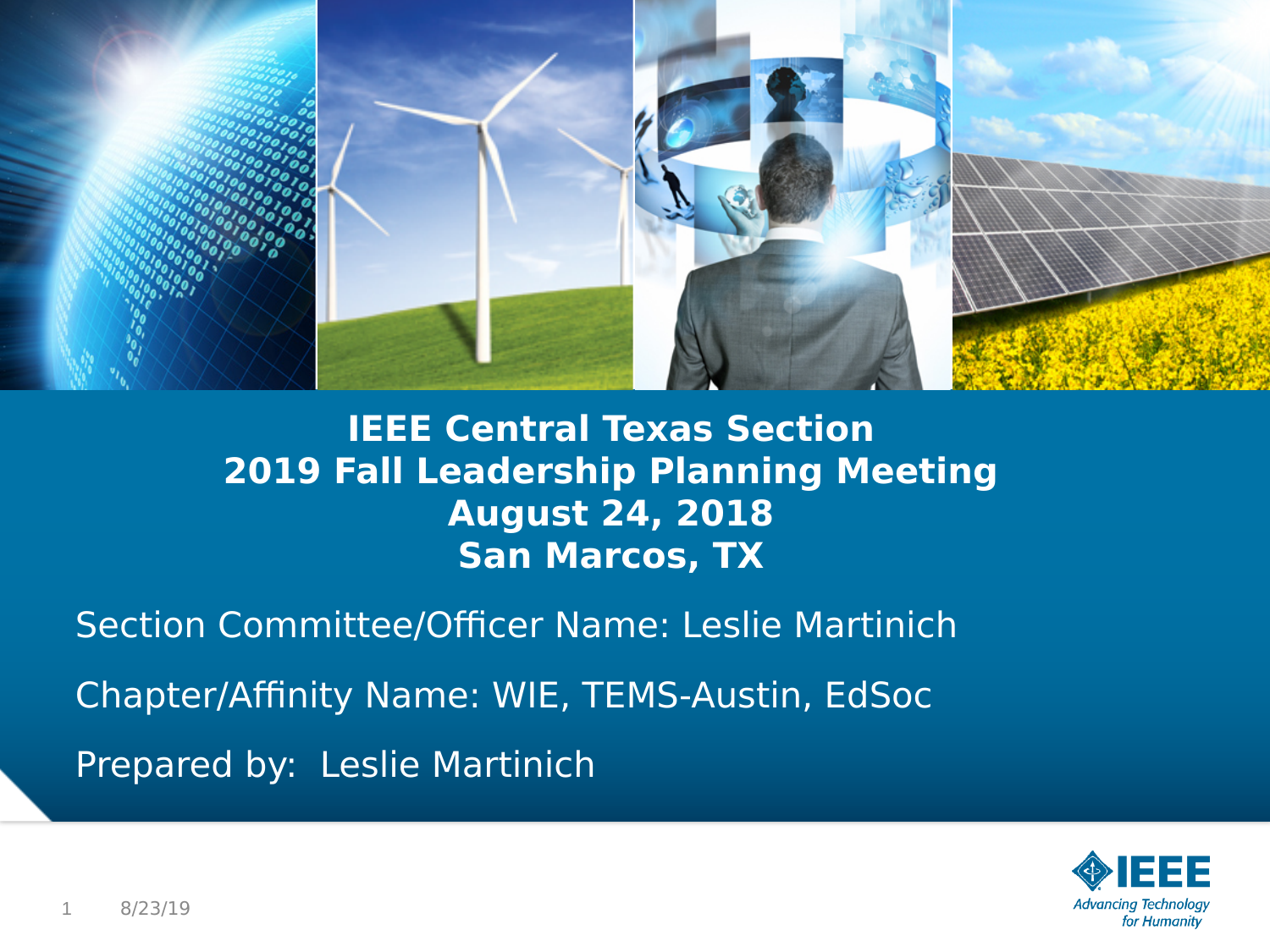

# IEEE Central Texas Section 2019 Fall Leadership Planning Meeting August 24, 2018 San Marcos, TX
Section Committee/Officer Name: Leslie Martinich
Chapter/Affinity Name: WIE, TEMS-Austin, EdSoc
Prepared by:  Leslie Martinich

1
8/23/19